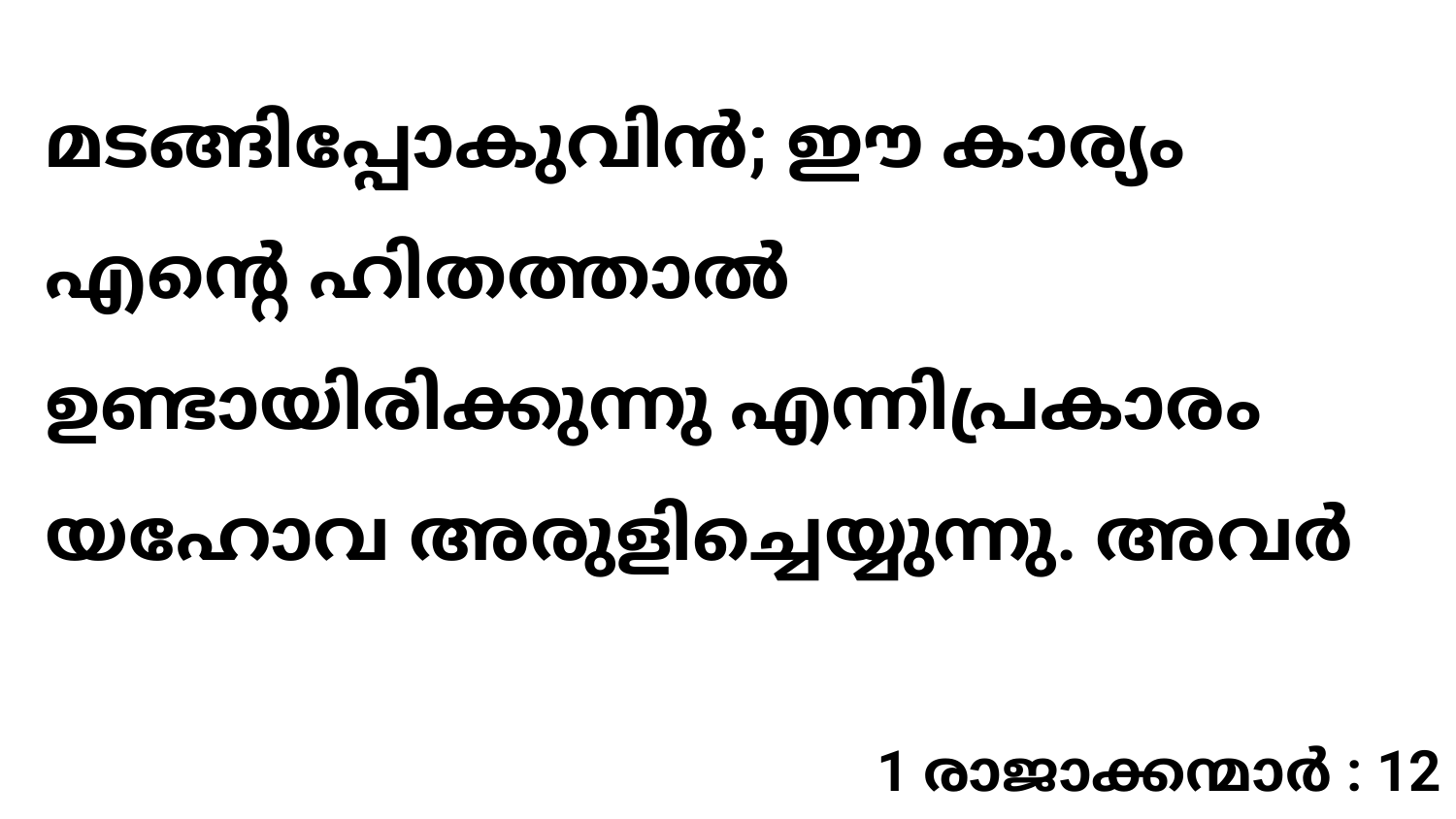

മടങ്ങിപ്പോകുവിൻ; ഈ കാര്യം എന്റെ ഹിതത്താൽ ഉണ്ടായിരിക്കുന്നു എന്നിപ്രകാരം യഹോവ അരുളിച്ചെയ്യുന്നു. അവർ
1 രാജാക്കന്മാർ : 12